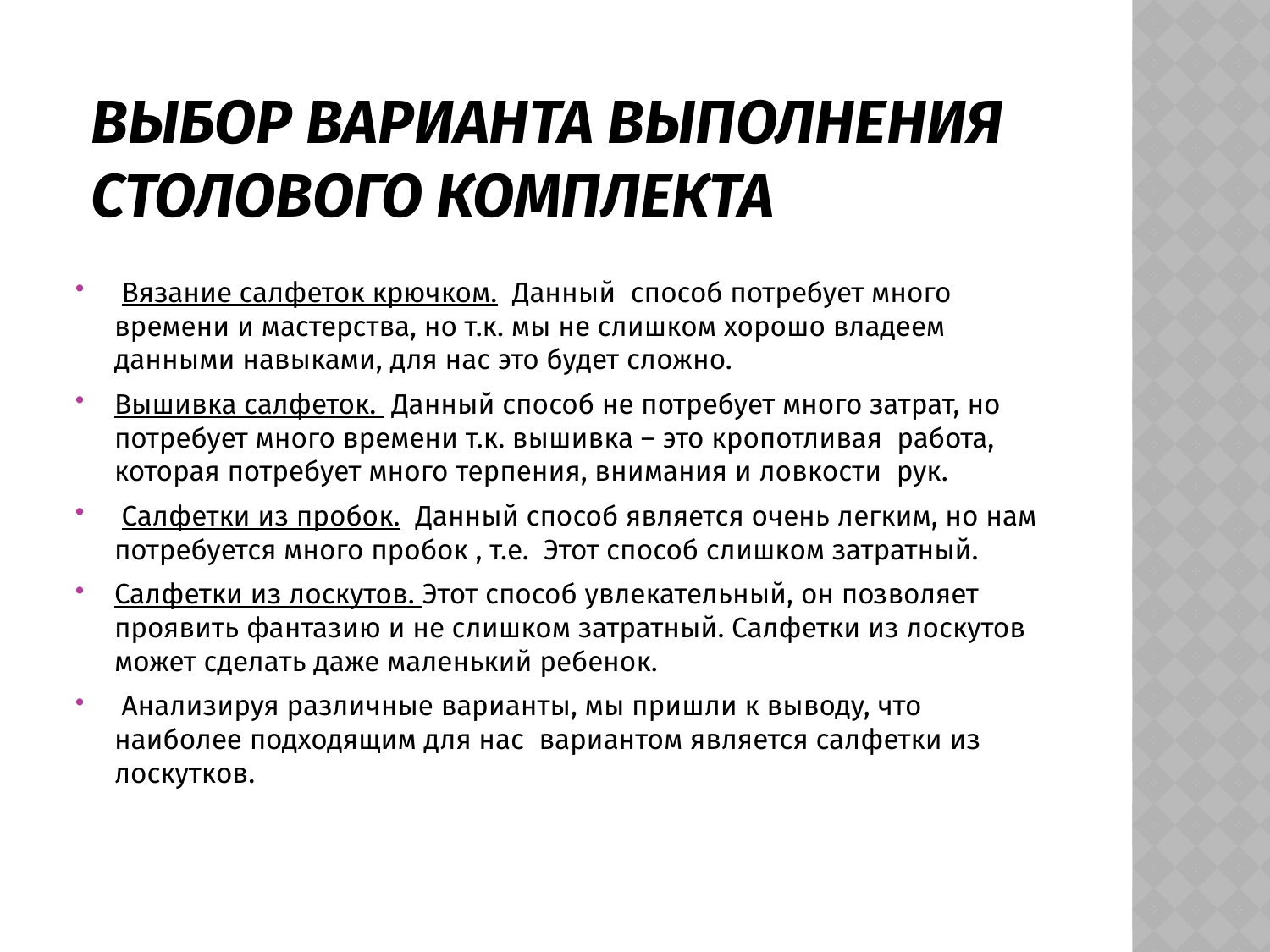

# Выбор варианта выполнения столового комплекта

 Вязание салфеток крючком.  Данный  способ потребует много времени и мастерства, но т.к. мы не слишком хорошо владеем данными навыками, для нас это будет сложно.
Вышивка салфеток.  Данный способ не потребует много затрат, но потребует много времени т.к. вышивка – это кропотливая  работа, которая потребует много терпения, внимания и ловкости  рук.
 Салфетки из пробок.  Данный способ является очень легким, но нам потребуется много пробок , т.е.  Этот способ слишком затратный.
Салфетки из лоскутов. Этот способ увлекательный, он позволяет проявить фантазию и не слишком затратный. Салфетки из лоскутов может сделать даже маленький ребенок.
 Анализируя различные варианты, мы пришли к выводу, что наиболее подходящим для нас  вариантом является салфетки из лоскутков.